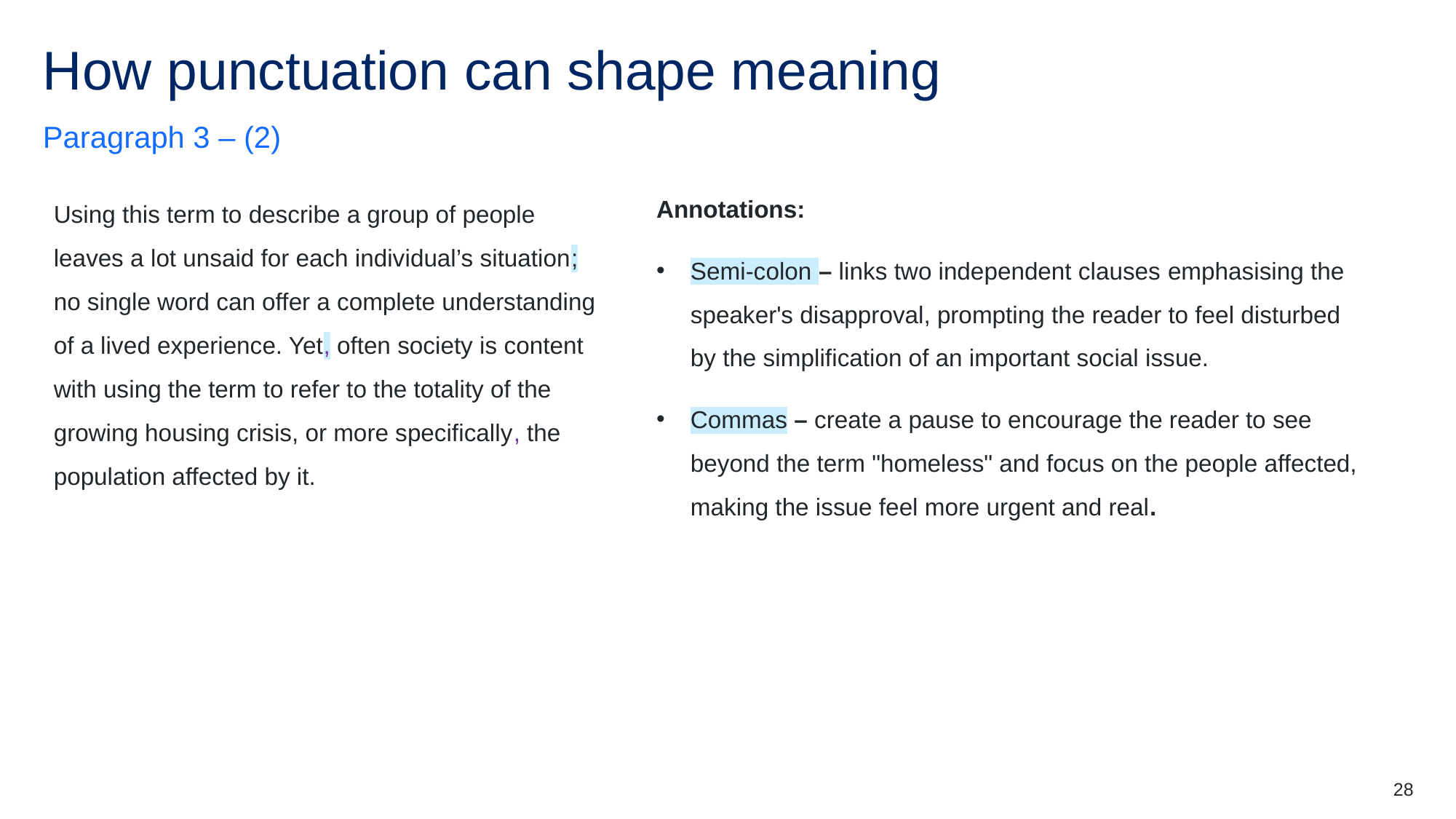

# How punctuation can shape meaning (2)
Paragraph 3 – (2)
Using this term to describe a group of people leaves a lot unsaid for each individual’s situation; no single word can offer a complete understanding of a lived experience. Yet, often society is content with using the term to refer to the totality of the growing housing crisis, or more specifically, the population affected by it.

Annotations:
Semi-colon – links two independent clauses emphasising the speaker's disapproval, prompting the reader to feel disturbed by the simplification of an important social issue.
Commas – create a pause to encourage the reader to see beyond the term "homeless" and focus on the people affected, making the issue feel more urgent and real.
28